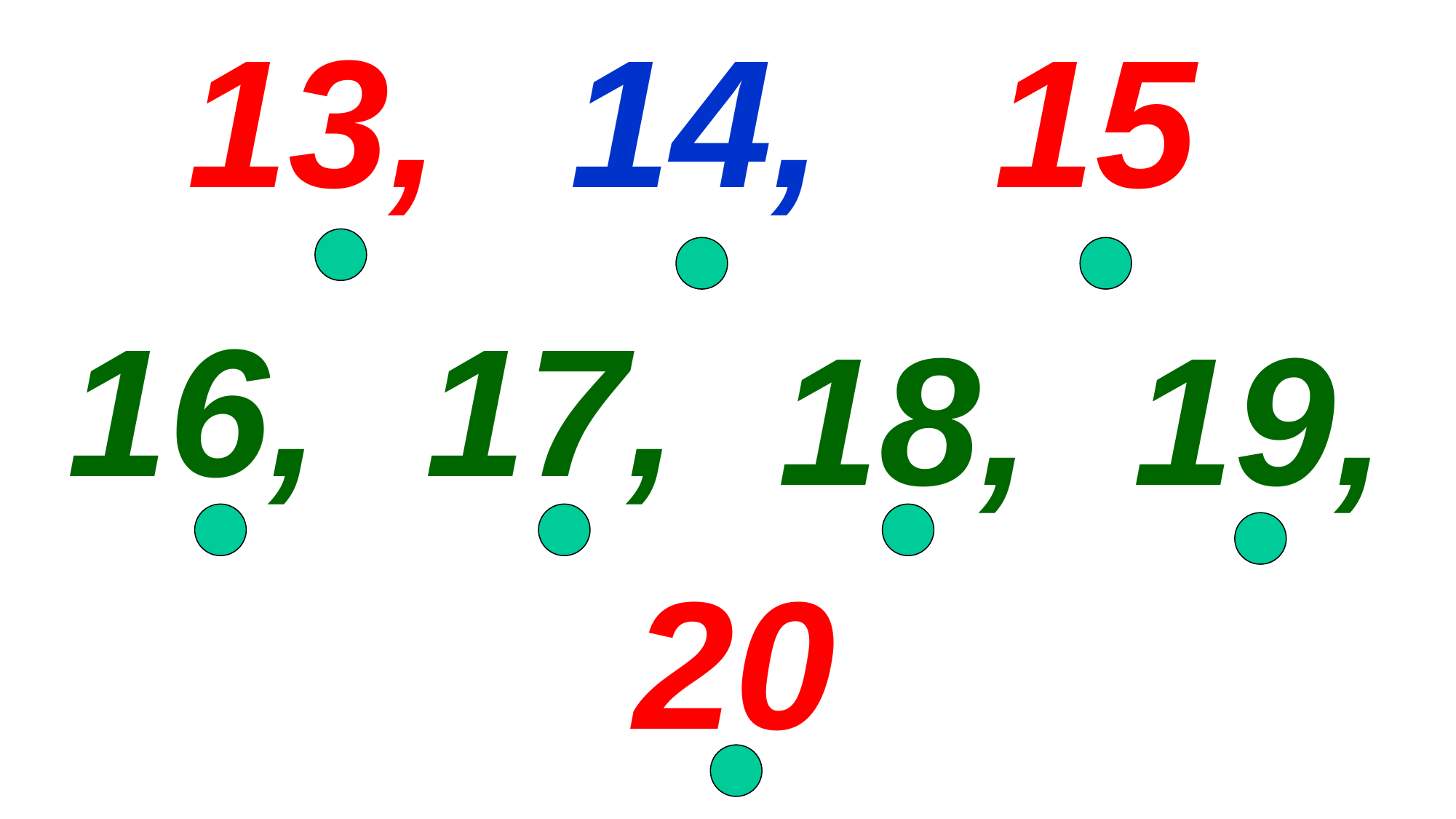

13,
14,
15

16,
17,
18,
19,

20